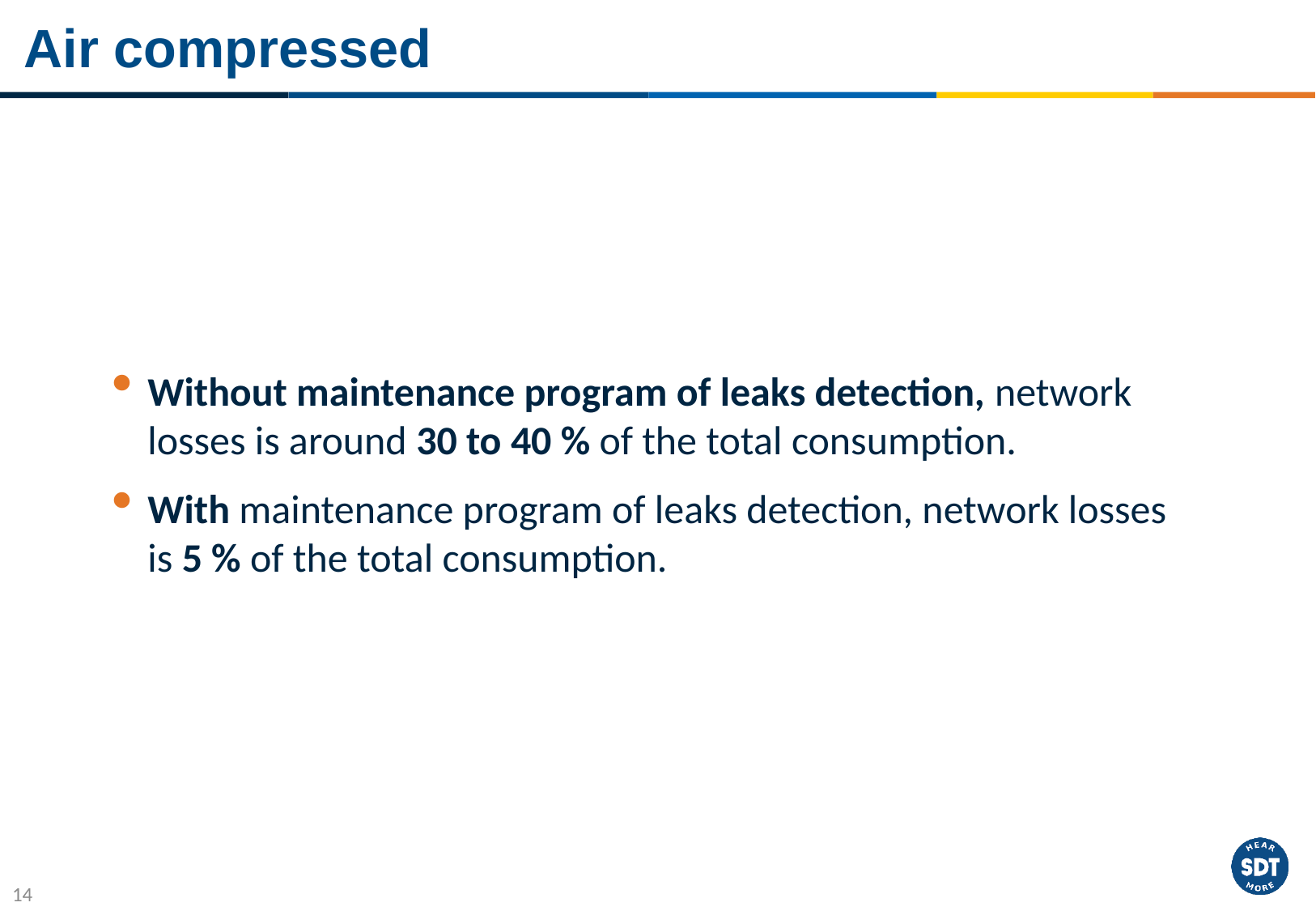

# Air compressed

Without maintenance program of leaks detection, network losses is around 30 to 40 % of the total consumption.
With maintenance program of leaks detection, network losses is 5 % of the total consumption.
14